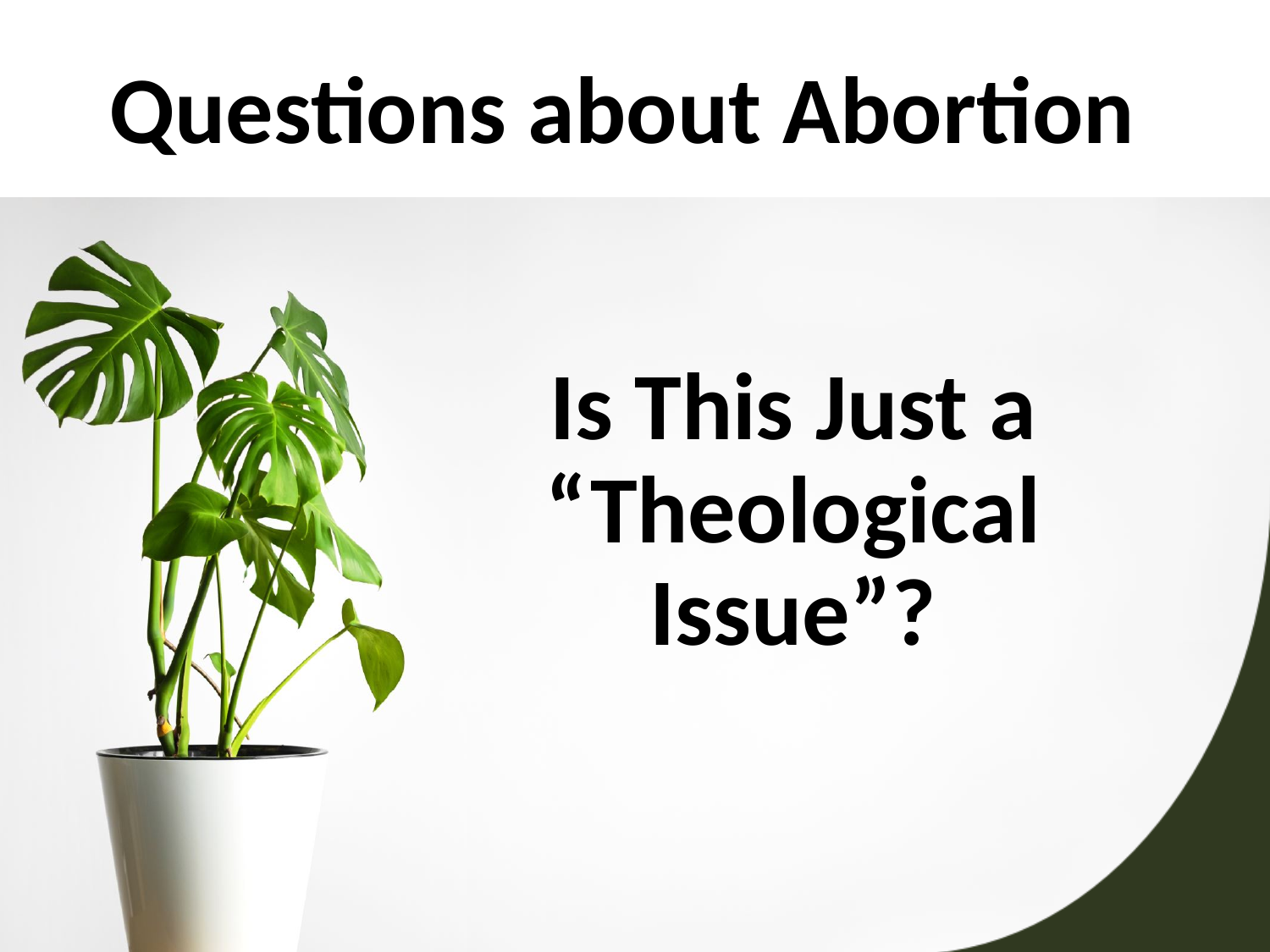

# Questions about Abortion
Is This Just a “Theological Issue”?